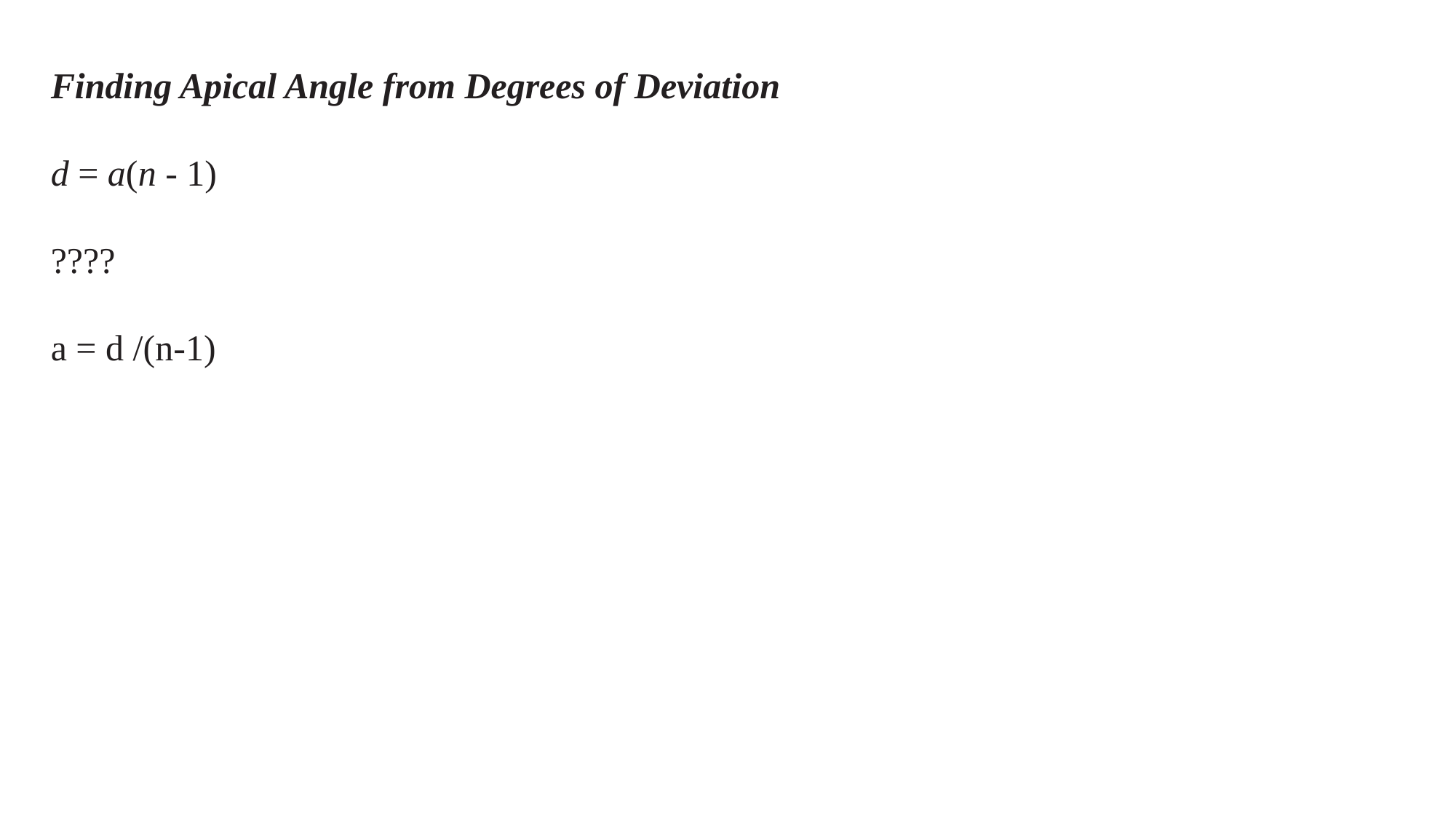

Finding Apical Angle from Degrees of Deviation
d = a(n - 1)

????

a = d /(n-1)